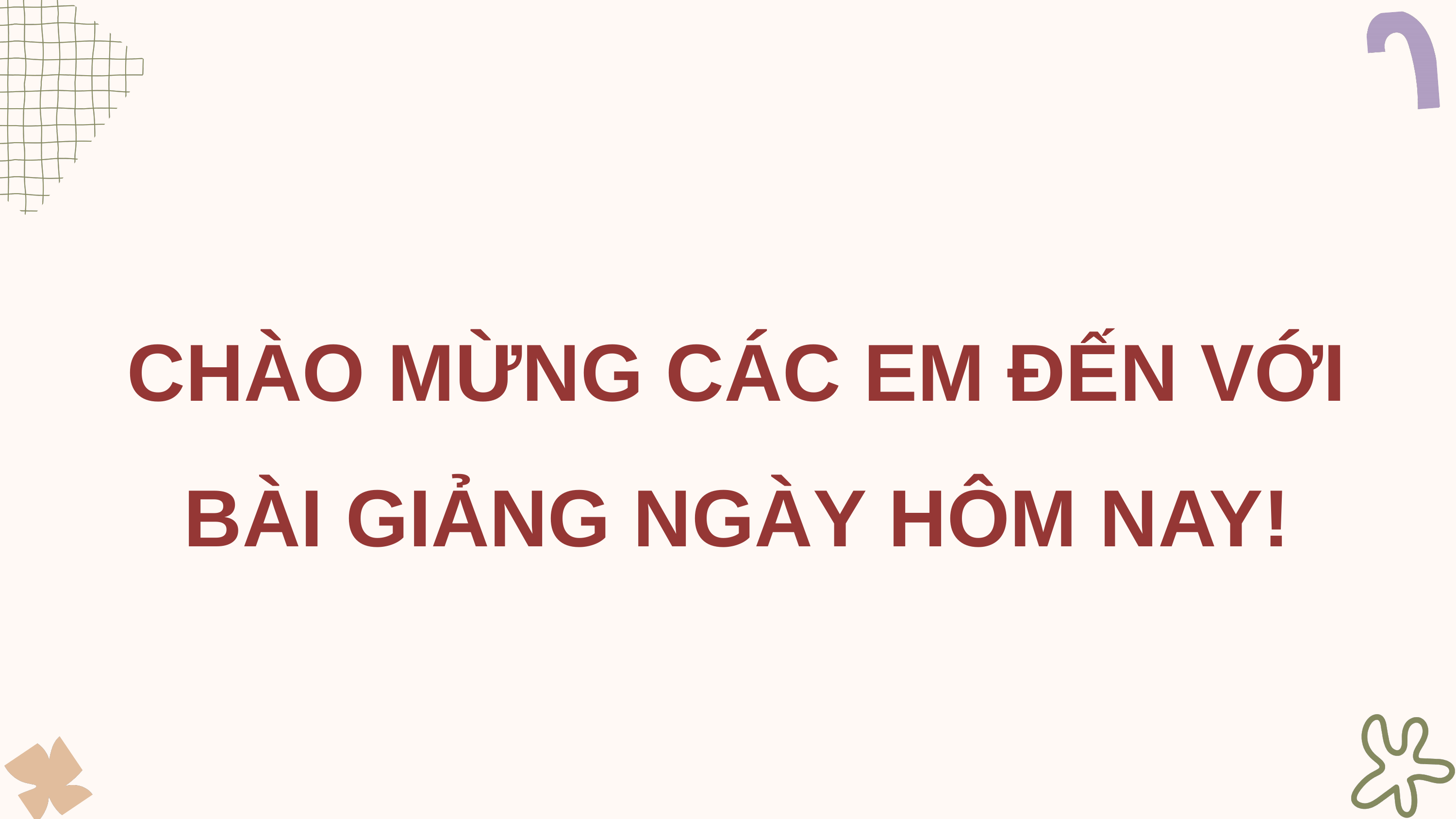

CHÀO MỪNG CÁC EM ĐẾN VỚI BÀI GIẢNG NGÀY HÔM NAY!